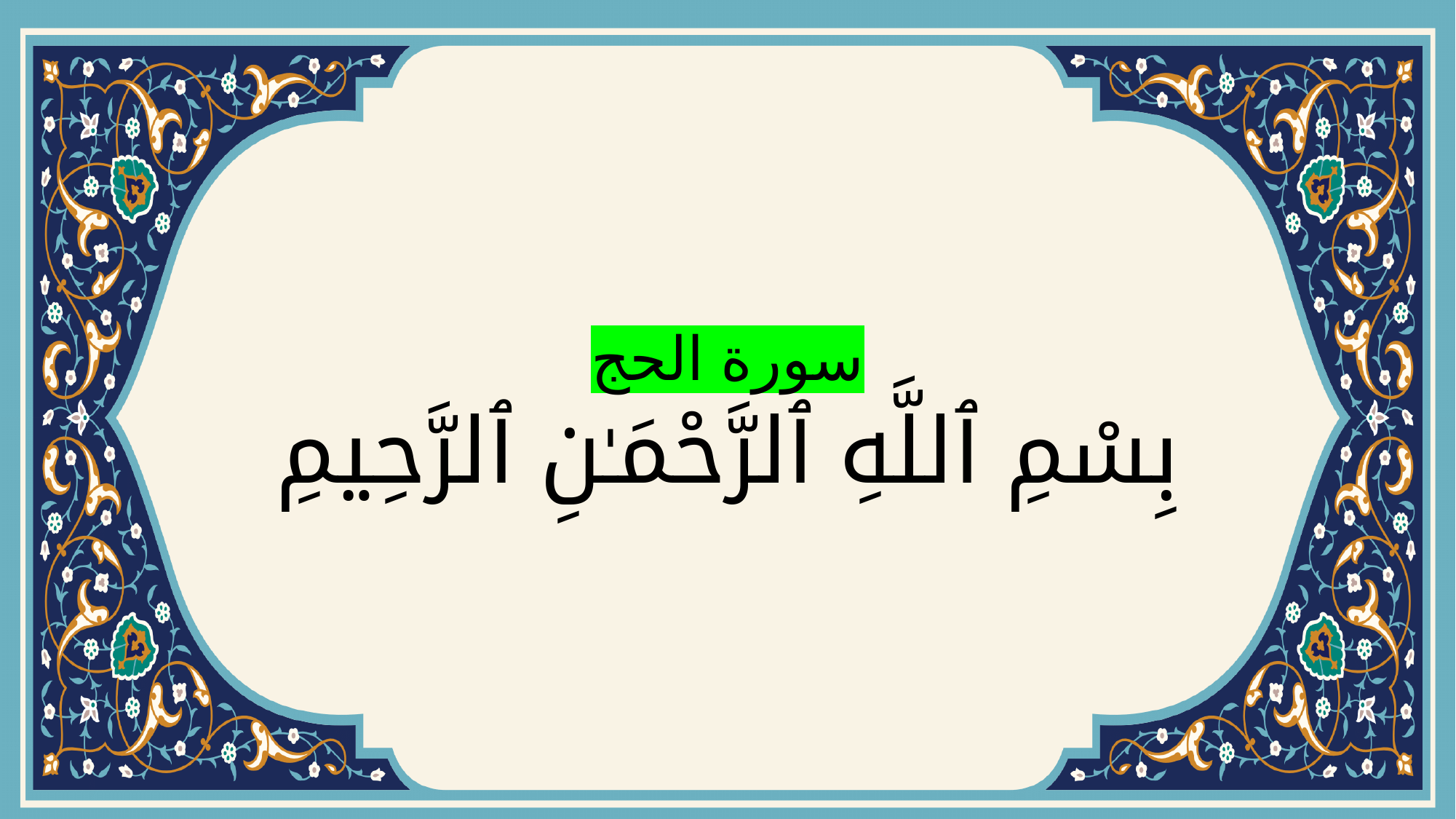

# سورة الحج بِسْمِ ٱللَّهِ ٱلرَّحْمَـٰنِ ٱلرَّحِيمِ